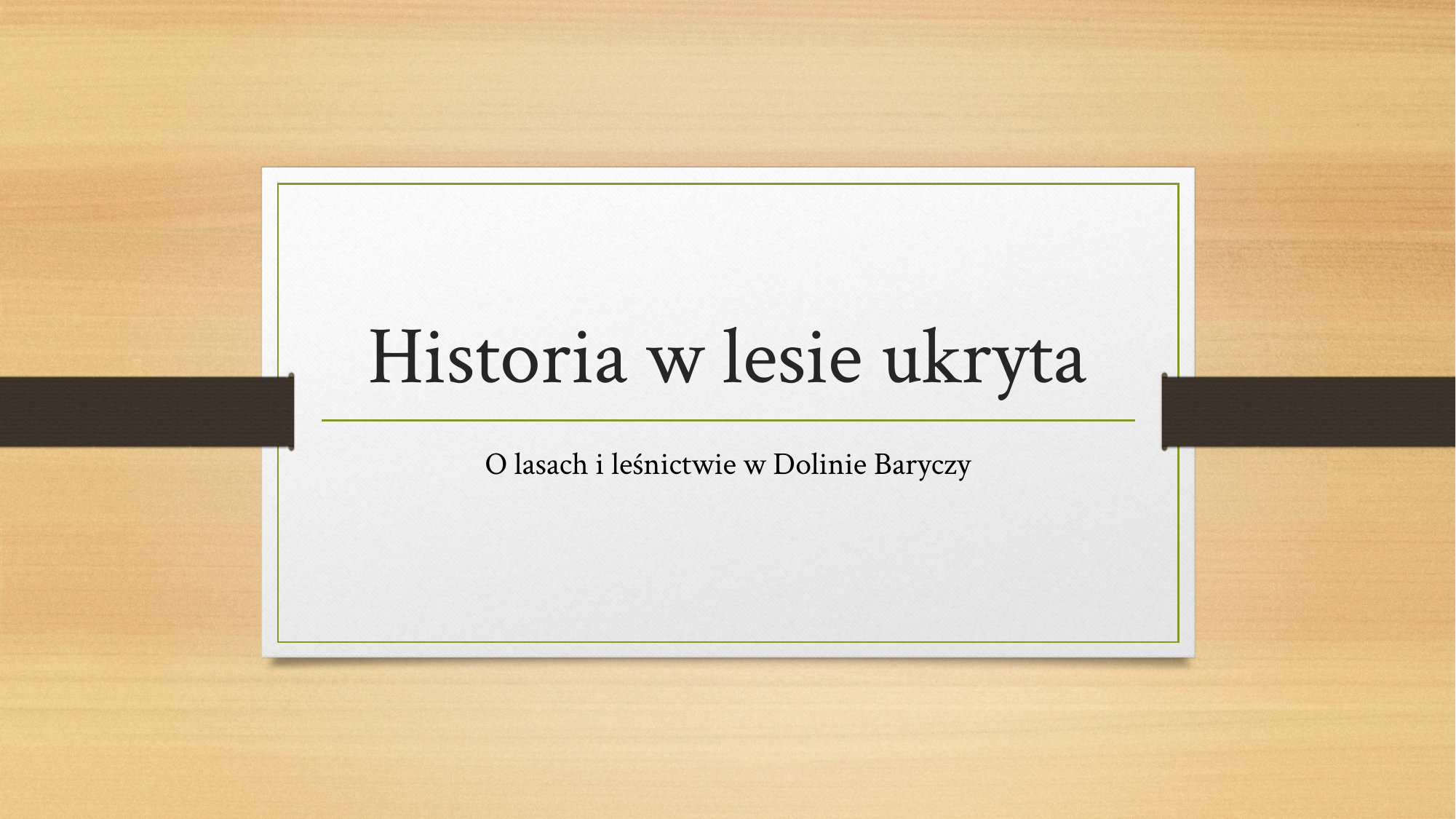

# Historia w lesie ukryta
O lasach i leśnictwie w Dolinie Baryczy